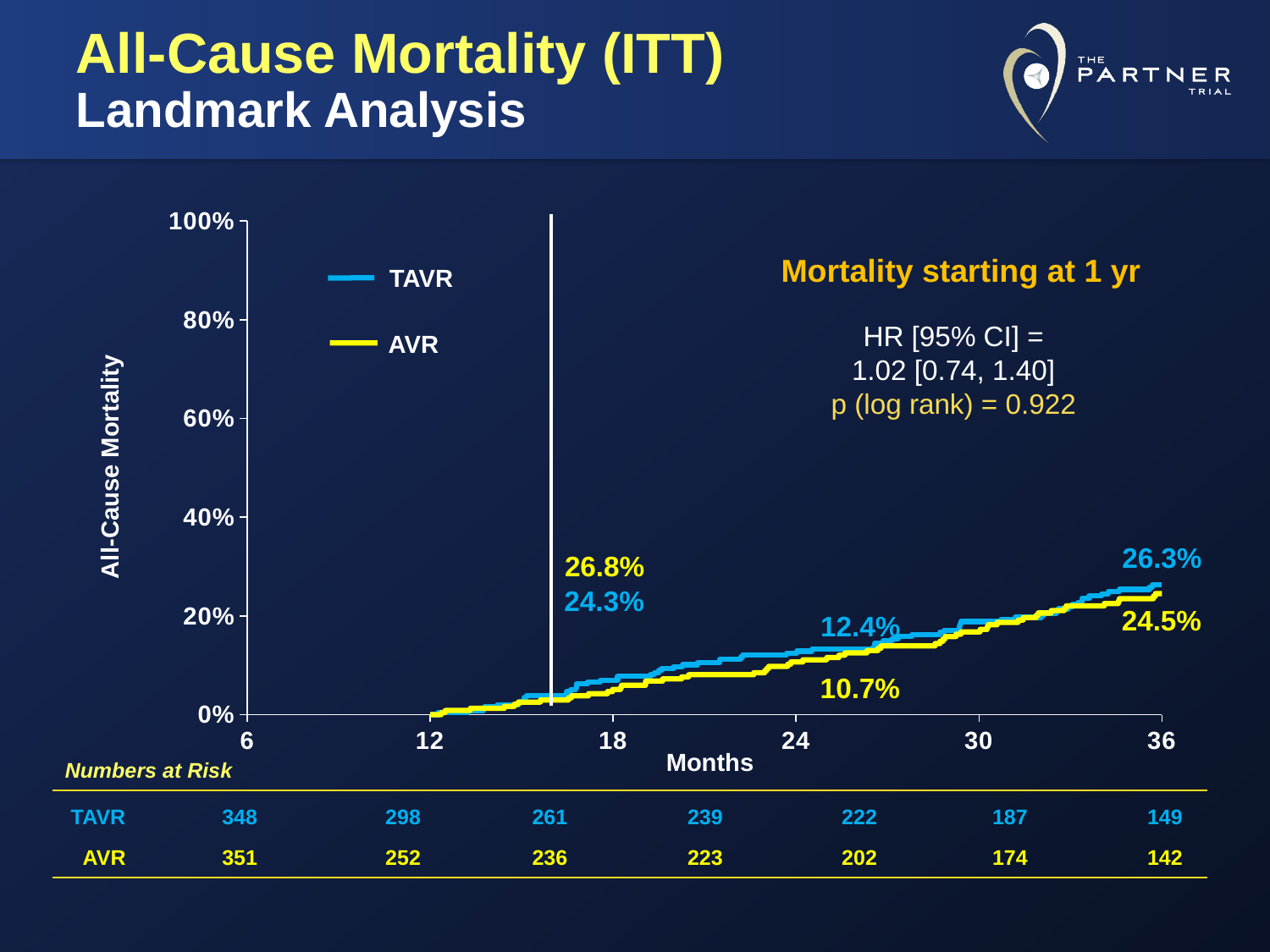

# All-Cause Mortality (ITT) Landmark Analysis

### Chart

| Category | Incidence for Control             | Incidence for Test                |  |  |
|---|---|---|---|---|
Mortality starting at 1 yr
 TAVR
HR [95% CI] =
1.02 [0.74, 1.40]
p (log rank) = 0.922
AVR
All-Cause Mortality
26.3%
26.8%
24.3%
24.5%
12.4%
10.7%
Months
| Numbers at Risk |  |  |  |  |  |  |  |
| --- | --- | --- | --- | --- | --- | --- | --- |
| TAVR | 348 | 298 | 261 | 239 | 222 | 187 | 149 |
| AVR | 351 | 252 | 236 | 223 | 202 | 174 | 142 |